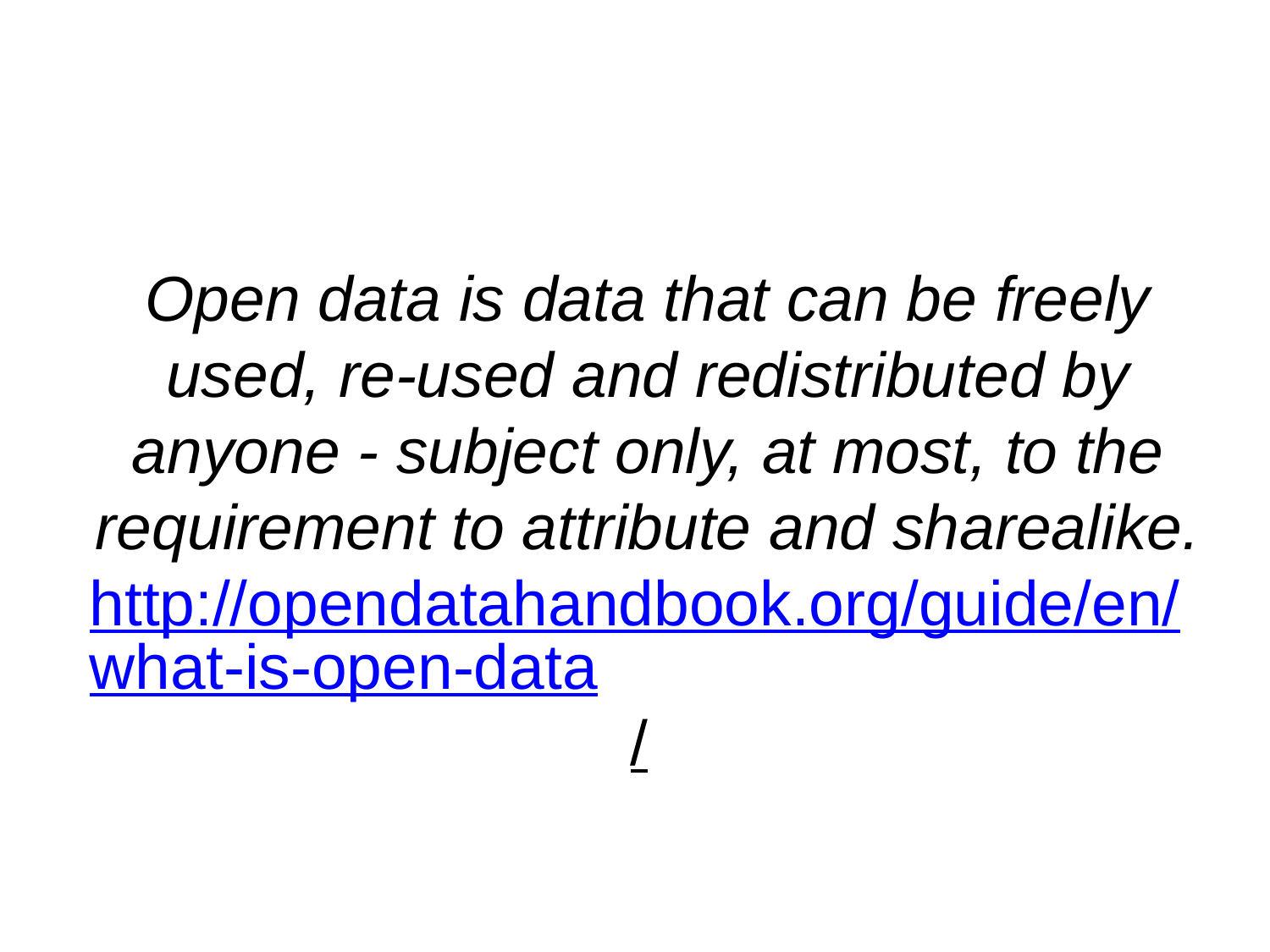

# Open data is data that can be freely used, re-used and redistributed by anyone - subject only, at most, to the requirement to attribute and sharealike. http://opendatahandbook.org/guide/en/what-is-open-data/